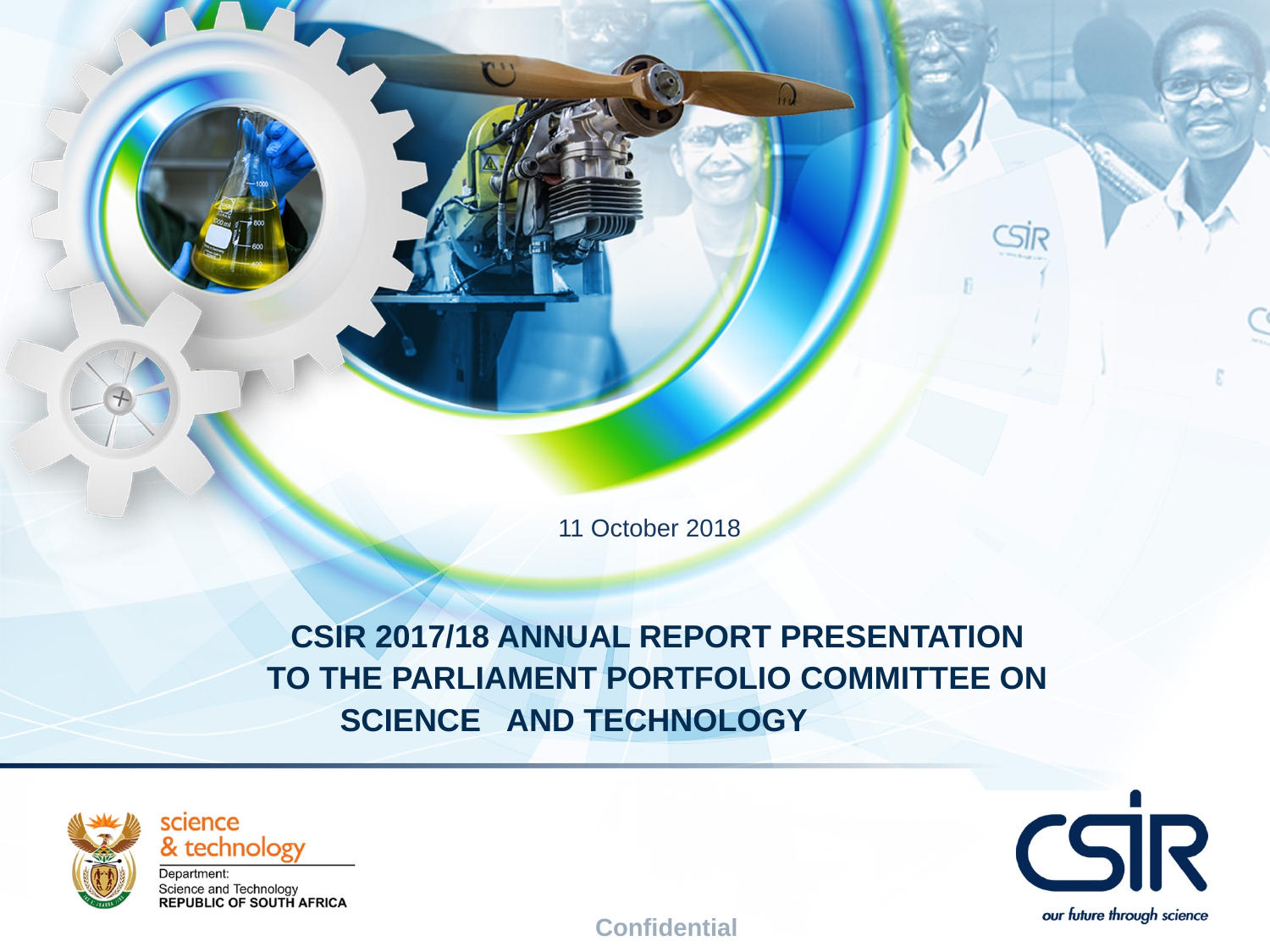

11 October 2018
CSIR 2017/18 ANNUAL REPORT PRESENTATION
TO THE PARLIAMENT PORTFOLIO COMMITTEE ON SCIENCE   AND TECHNOLOGY